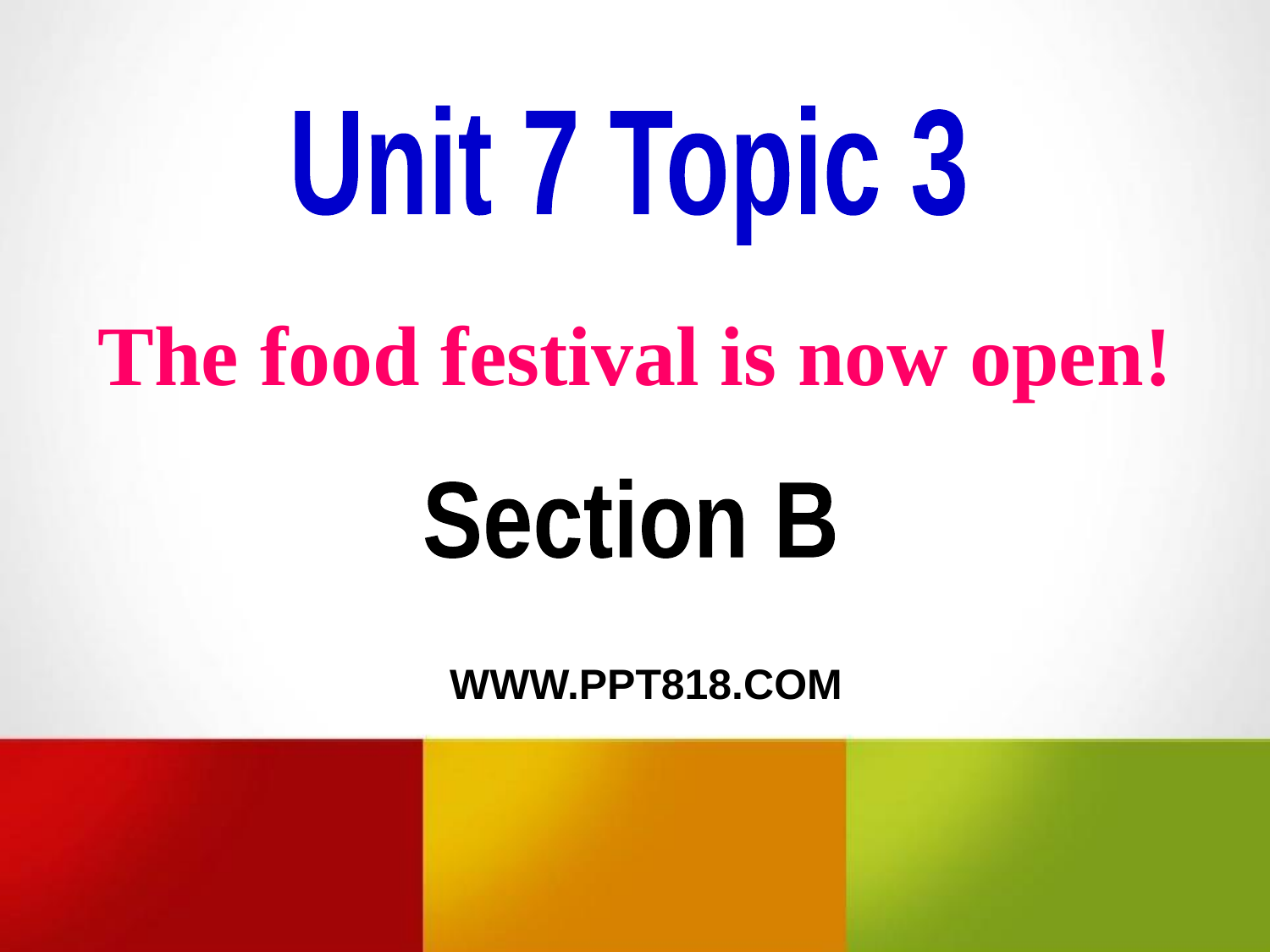

Unit 7 Topic 3
# The food festival is now open!
Section B
WWW.PPT818.COM